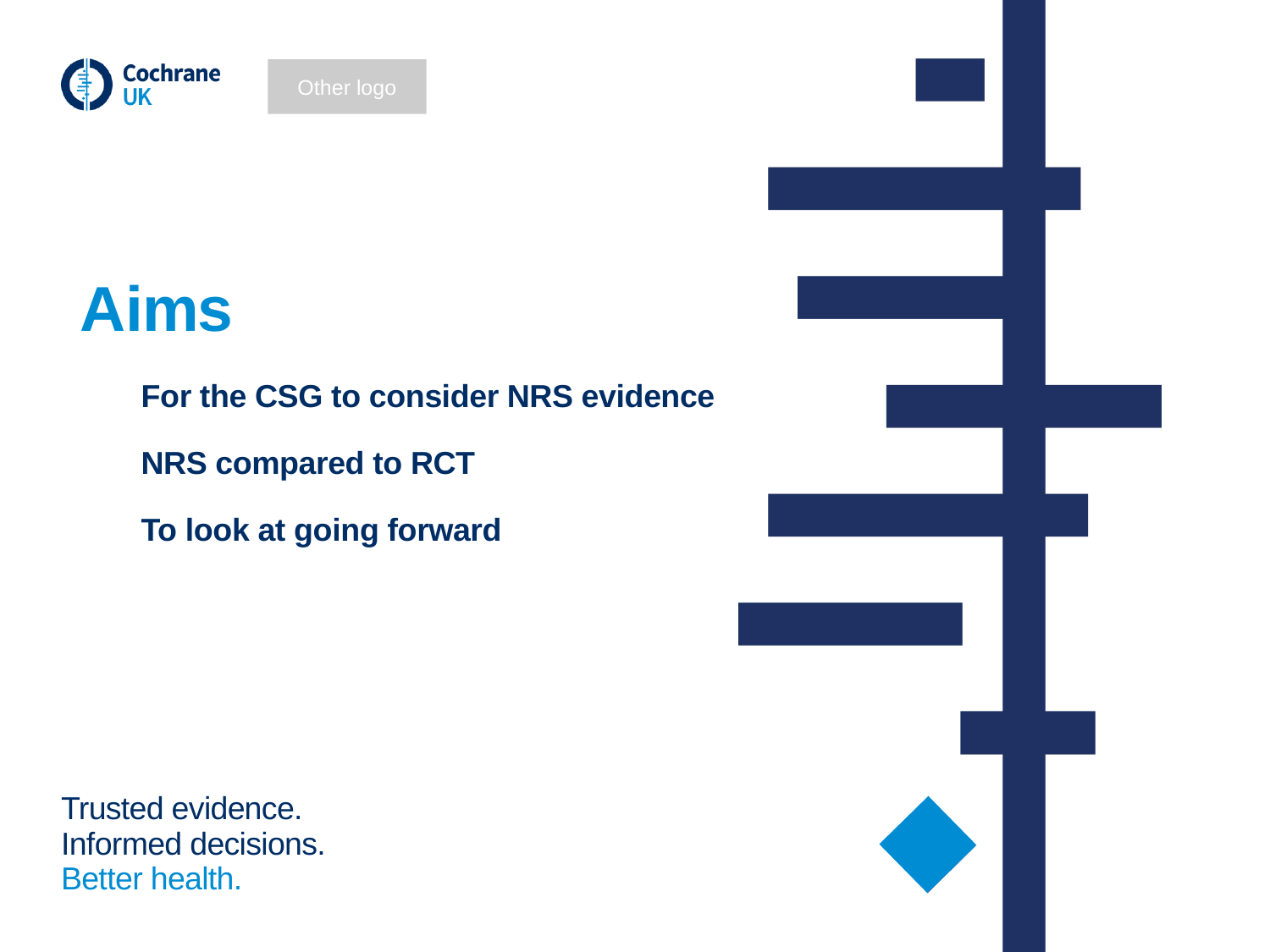

# Aims
For the CSG to consider NRS evidence

NRS compared to RCT

To look at going forward